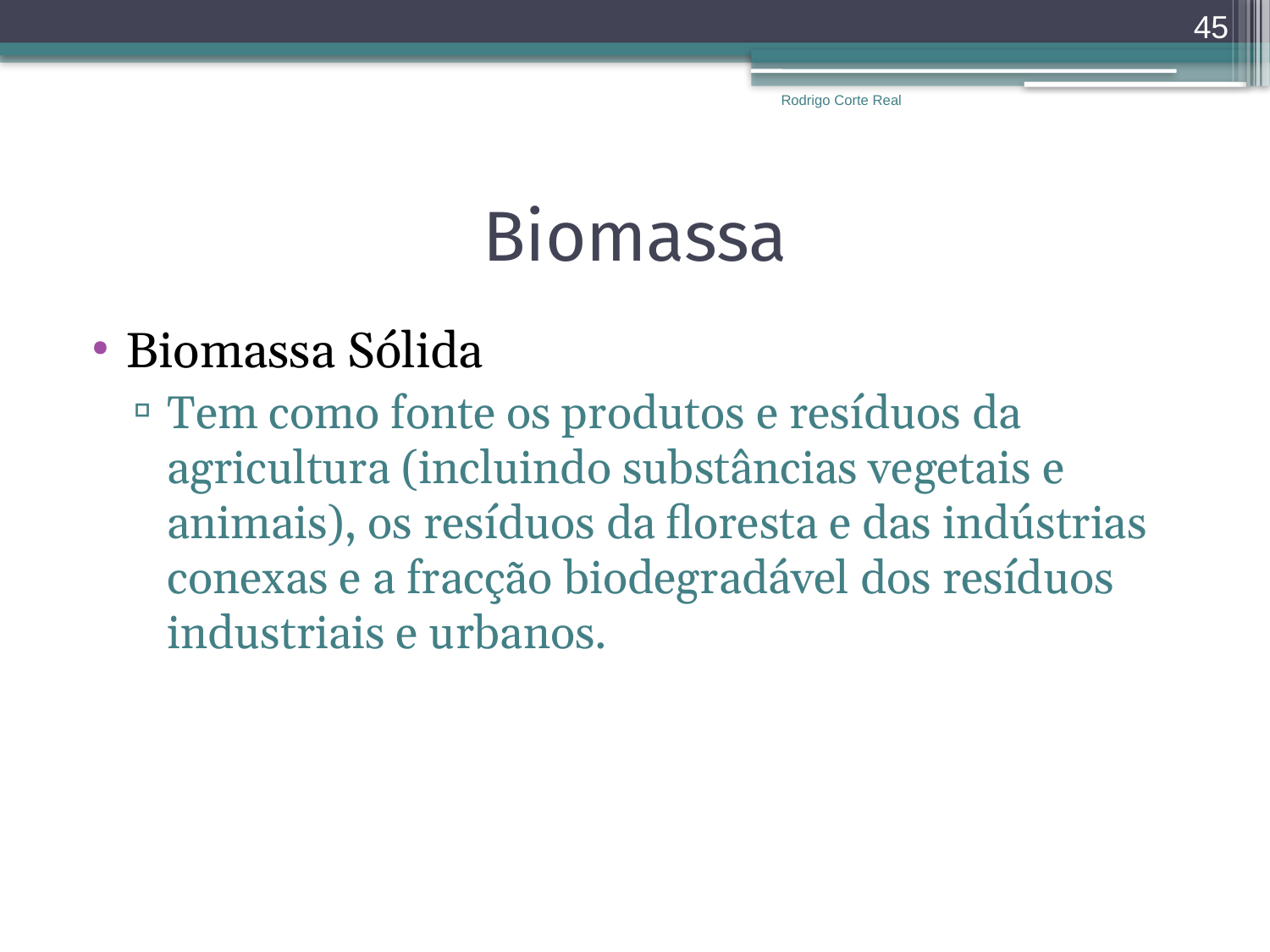

45
Rodrigo Corte Real
# Biomassa
Biomassa Sólida
Tem como fonte os produtos e resíduos da agricultura (incluindo substâncias vegetais e animais), os resíduos da floresta e das indústrias conexas e a fracção biodegradável dos resíduos industriais e urbanos.